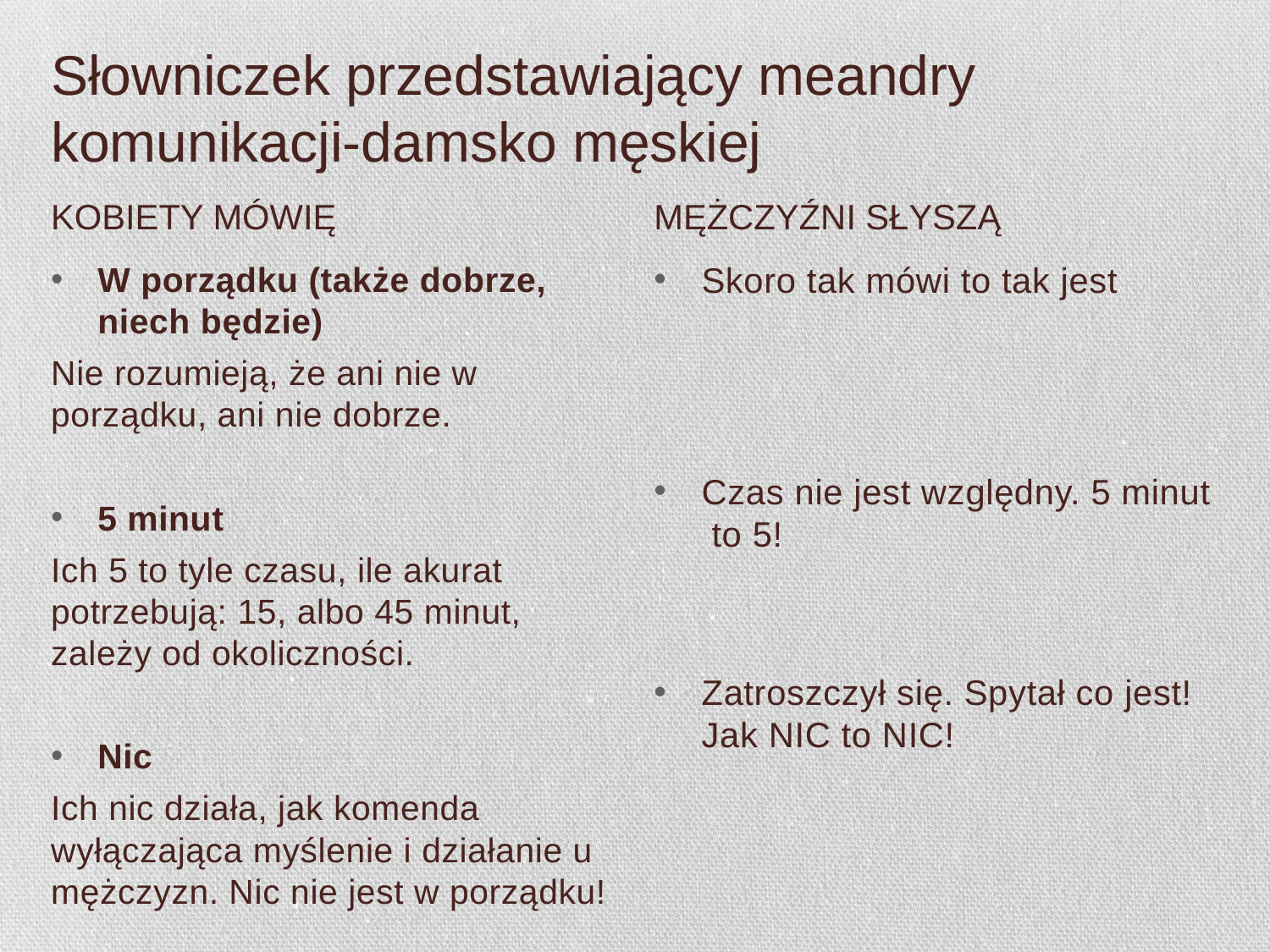

# Słowniczek przedstawiający meandry komunikacji-damsko męskiej
KOBIETY MÓWIĘ
MĘŻCZYŹNI SŁYSZĄ
W porządku (także dobrze, niech będzie)
Nie rozumieją, że ani nie w porządku, ani nie dobrze.

5 minut
Ich 5 to tyle czasu, ile akurat potrzebują: 15, albo 45 minut, zależy od okoliczności.

Nic
Ich nic działa, jak komenda wyłączająca myślenie i działanie u mężczyzn. Nic nie jest w porządku!

Skoro tak mówi to tak jest

Czas nie jest względny. 5 minut  to 5!

Zatroszczył się. Spytał co jest! Jak NIC to NIC!